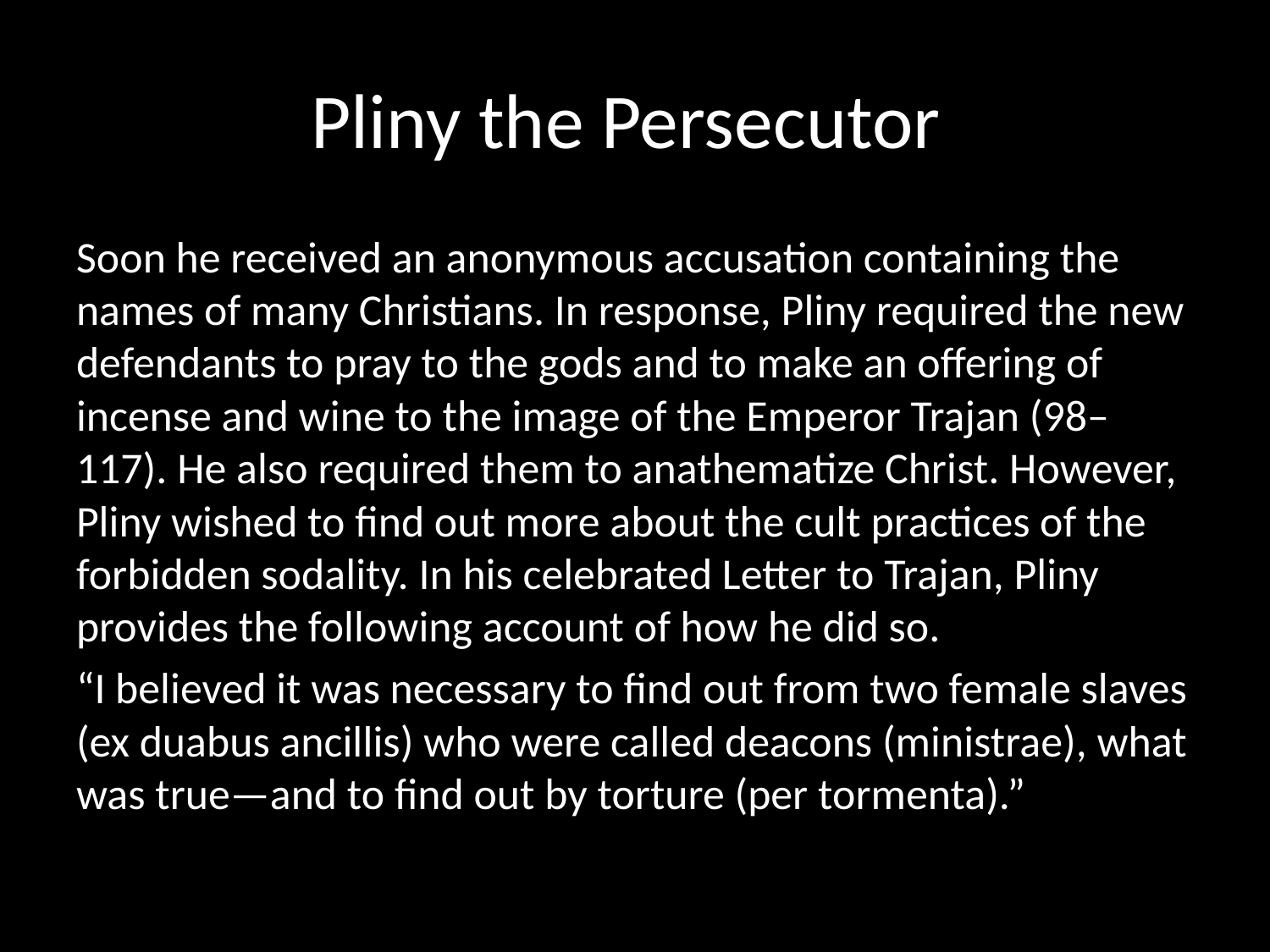

# Pliny the Persecutor
Soon he received an anonymous accusation containing the names of many Christians. In response, Pliny required the new defendants to pray to the gods and to make an offering of incense and wine to the image of the Emperor Trajan (98–117). He also required them to anathematize Christ. However, Pliny wished to find out more about the cult practices of the forbidden sodality. In his celebrated Letter to Trajan, Pliny provides the following account of how he did so.
“I believed it was necessary to find out from two female slaves (ex duabus ancillis) who were called deacons (ministrae), what was true—and to find out by torture (per tormenta).”